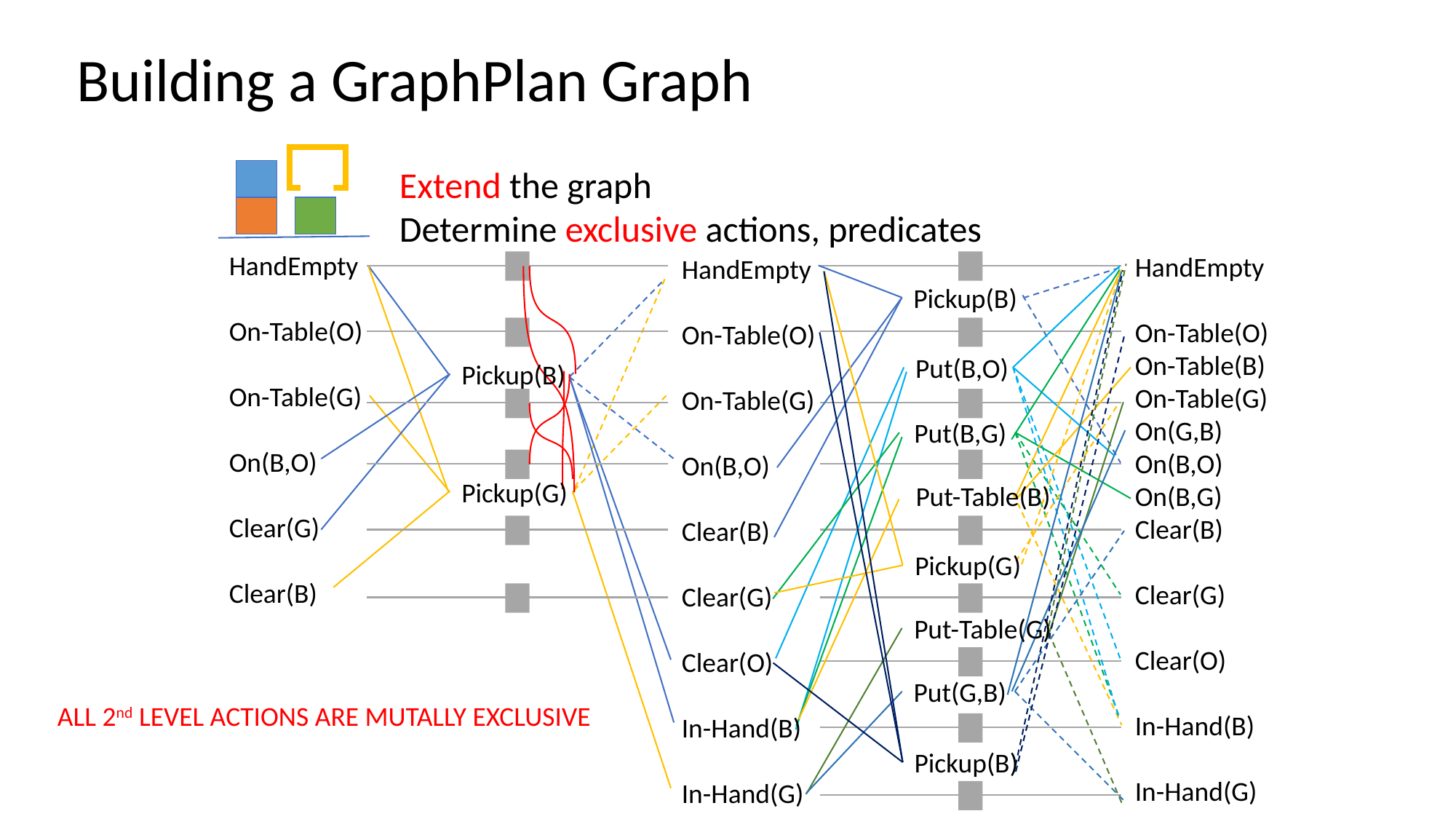

# Building a GraphPlan Graph

Extend the graph
Determine exclusive actions, predicates

HandEmpty

On-Table(O)

On-Table(G)

On(B,O)

Clear(G)

Clear(B)
HandEmpty

On-Table(O)
On-Table(B)
On-Table(G)
On(G,B)
On(B,O)
On(B,G)
Clear(B)

Clear(G)

Clear(O)

In-Hand(B)

In-Hand(G)
HandEmpty

On-Table(O)

On-Table(G)

On(B,O)

Clear(B)

Clear(G)

Clear(O)

In-Hand(B)

In-Hand(G)

Pickup(B)

Put(B,O)
Pickup(B)

Put(B,G)

Pickup(G)
Put-Table(B)

Pickup(G)

Put-Table(G)

Put(G,B)
ALL 2nd LEVEL ACTIONS ARE MUTALLY EXCLUSIVE

Pickup(B)